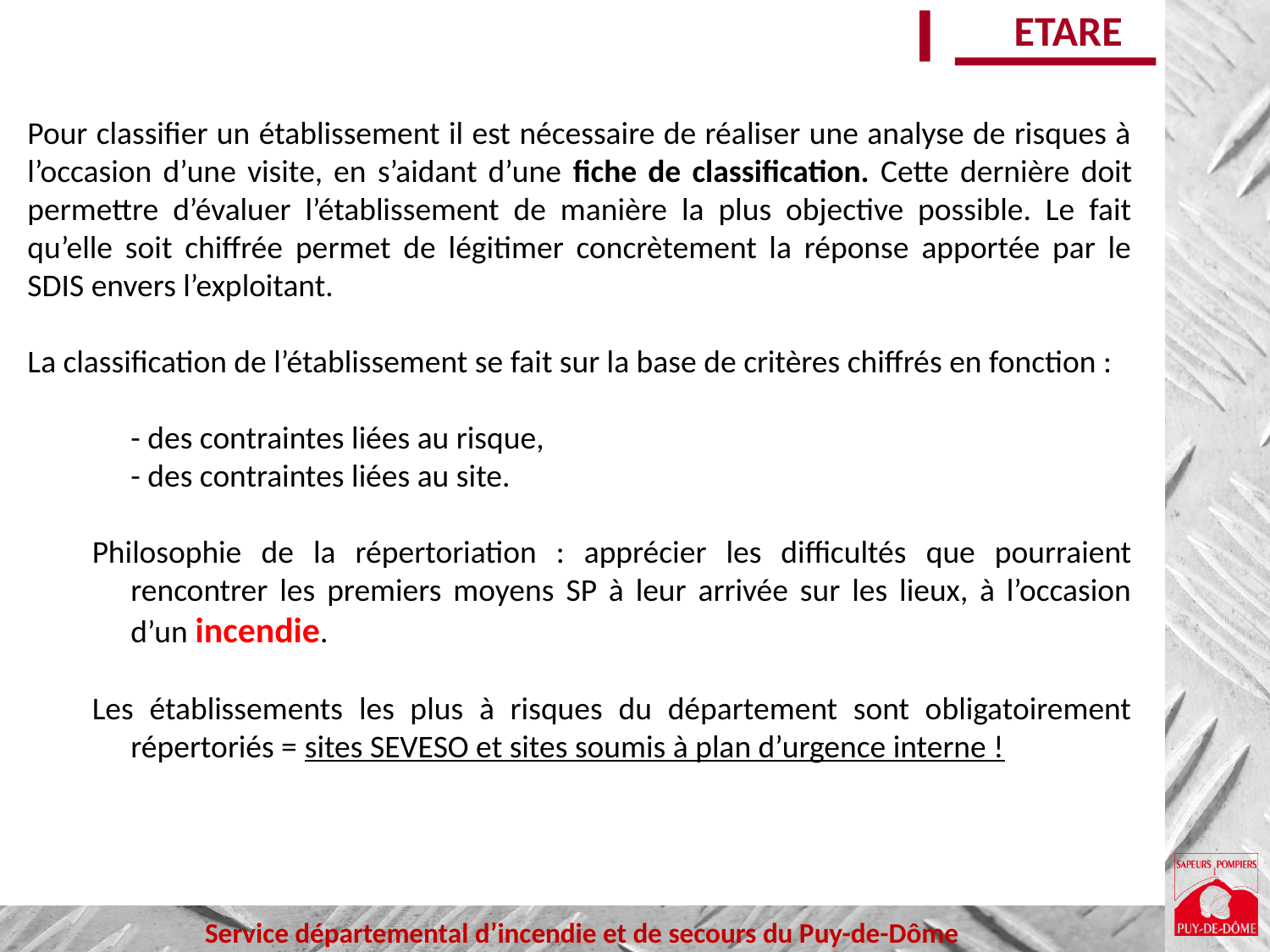

ETARE

Pour classifier un établissement il est nécessaire de réaliser une analyse de risques à l’occasion d’une visite, en s’aidant d’une fiche de classification. Cette dernière doit permettre d’évaluer l’établissement de manière la plus objective possible. Le fait qu’elle soit chiffrée permet de légitimer concrètement la réponse apportée par le SDIS envers l’exploitant.

La classification de l’établissement se fait sur la base de critères chiffrés en fonction :

 	- des contraintes liées au risque,
 	- des contraintes liées au site.

Philosophie de la répertoriation : apprécier les difficultés que pourraient rencontrer les premiers moyens SP à leur arrivée sur les lieux, à l’occasion d’un incendie.

Les établissements les plus à risques du département sont obligatoirement répertoriés = sites SEVESO et sites soumis à plan d’urgence interne !